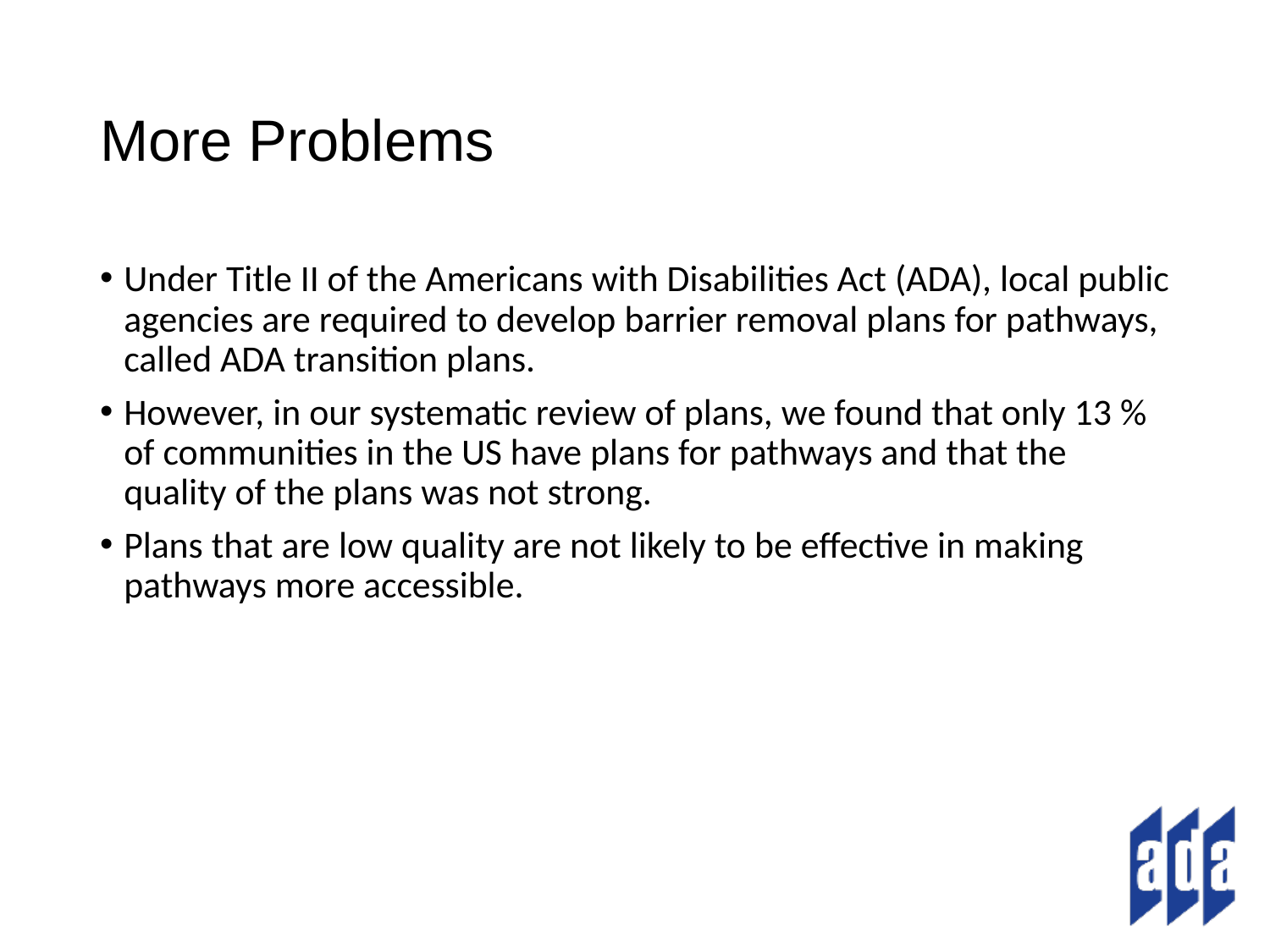

# More Problems
Under Title II of the Americans with Disabilities Act (ADA), local public agencies are required to develop barrier removal plans for pathways, called ADA transition plans.
However, in our systematic review of plans, we found that only 13 % of communities in the US have plans for pathways and that the quality of the plans was not strong.
Plans that are low quality are not likely to be effective in making pathways more accessible.